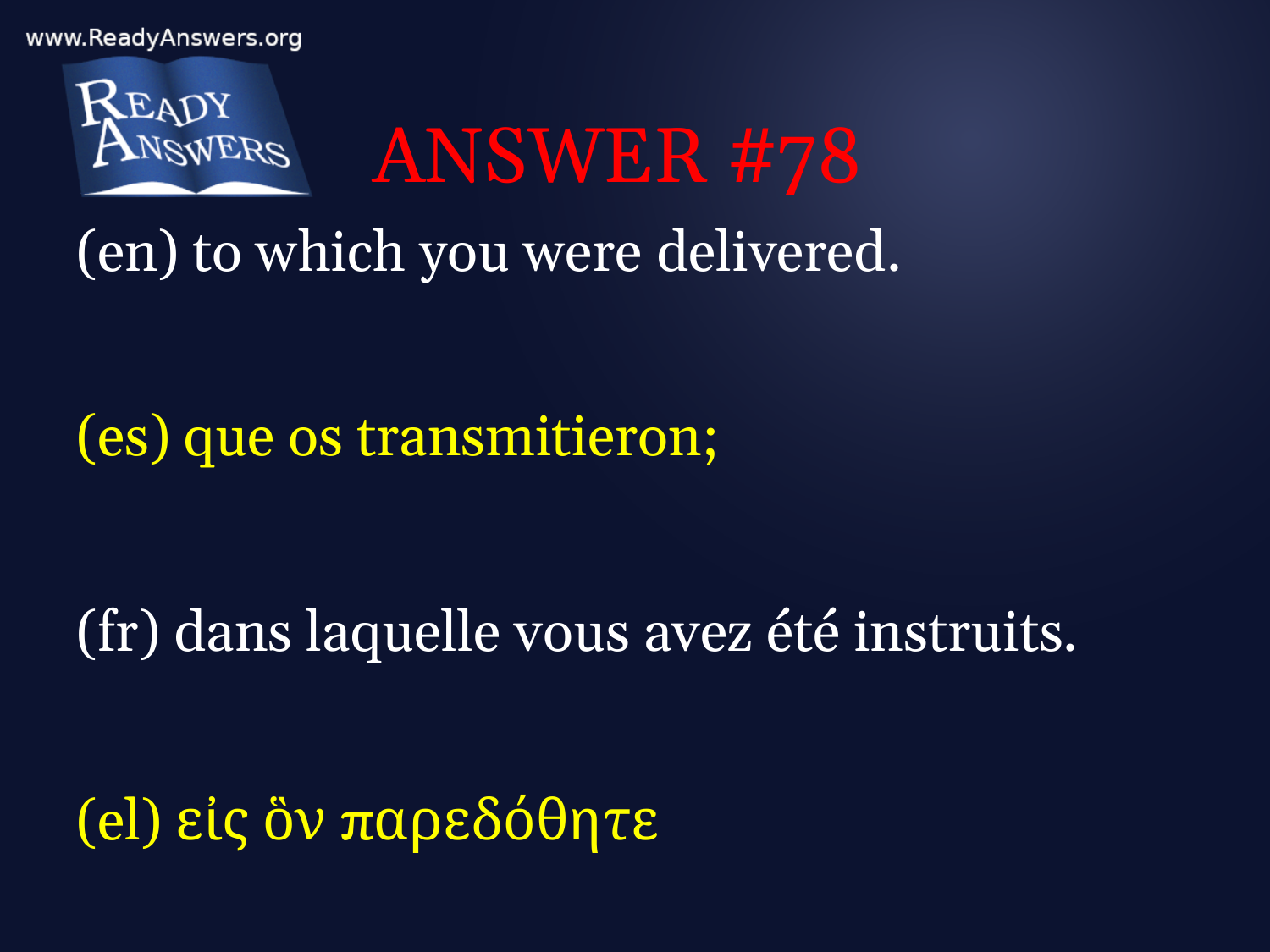

# ANSWER #78
(en) to which you were delivered.
(es) que os transmitieron;
(fr) dans laquelle vous avez été instruits.
(el) εἰς ὃν παρεδόθητε